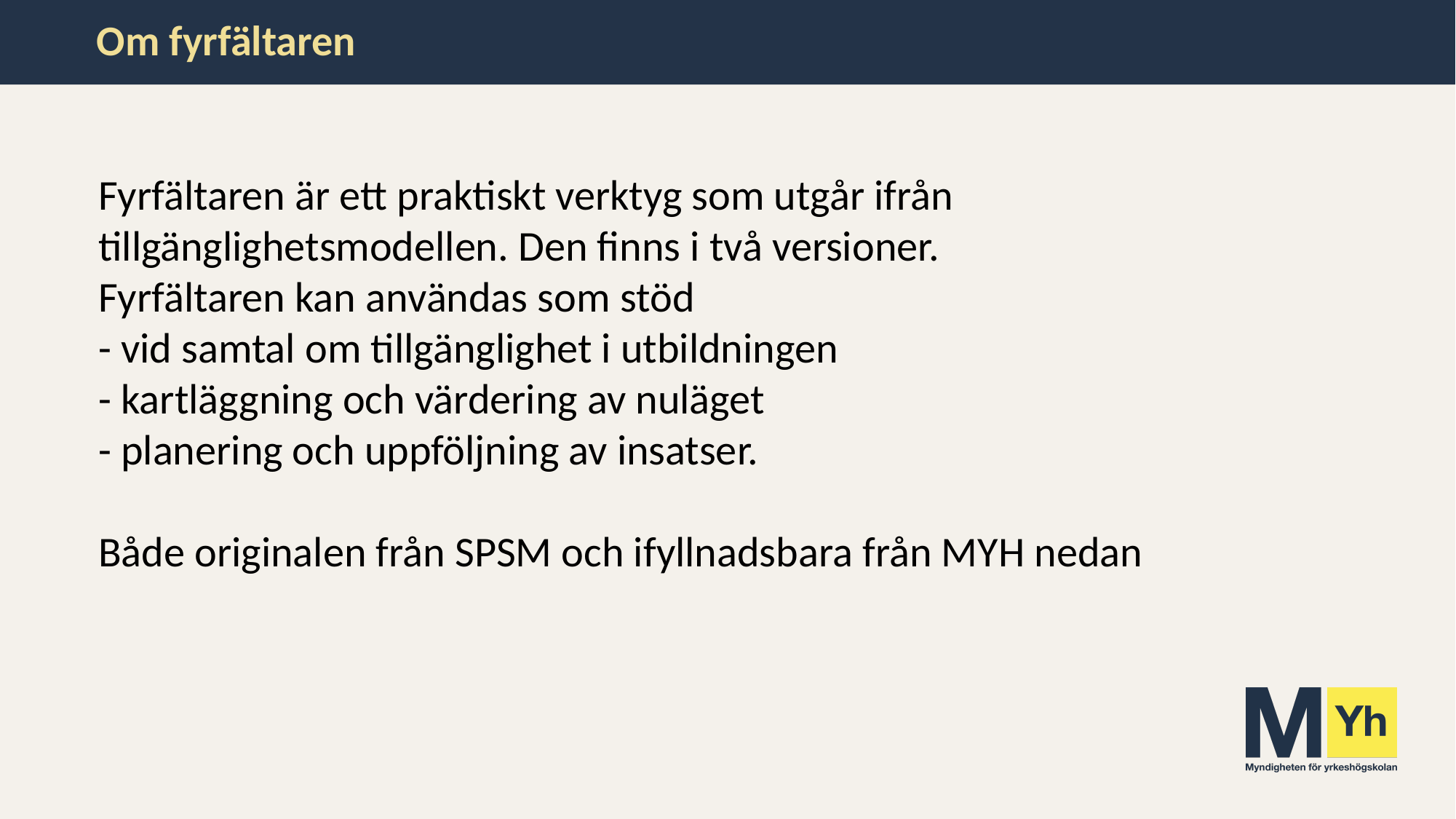

# Om fyrfältaren
Fyrfältaren är ett praktiskt verktyg som utgår ifrån tillgänglighetsmodellen. Den finns i två versioner.
Fyrfältaren kan användas som stöd
- vid samtal om tillgänglighet i utbildningen
- kartläggning och värdering av nuläget
- planering och uppföljning av insatser.
Både originalen från SPSM och ifyllnadsbara från MYH nedan